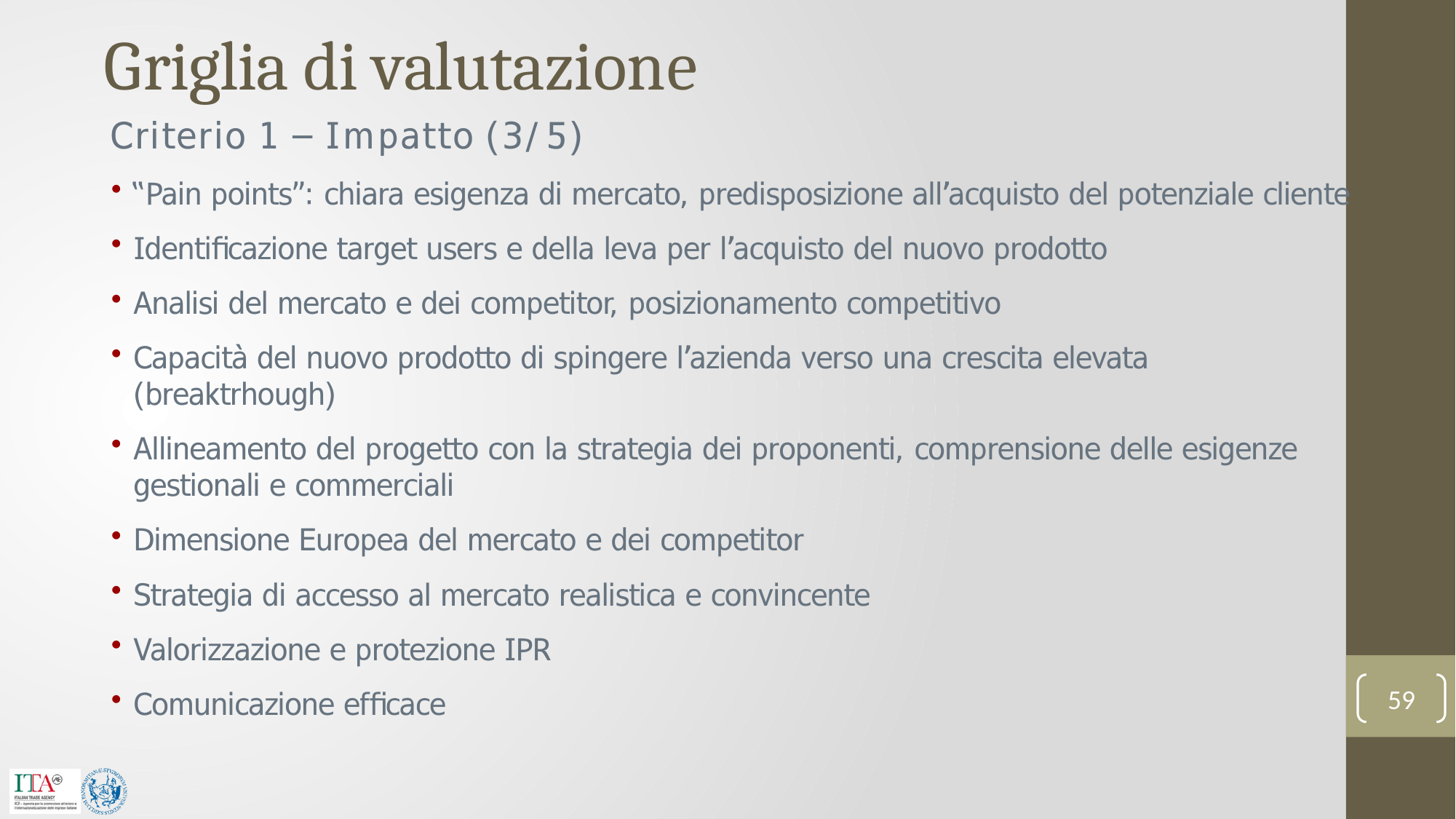

# Griglia di valutazione
Criterio 1 – Impatto (3/5)
“Pain points”: chiara esigenza di mercato, predisposizione all’acquisto del potenziale cliente
Identificazione target users e della leva per l’acquisto del nuovo prodotto
Analisi del mercato e dei competitor, posizionamento competitivo
Capacità del nuovo prodotto di spingere l’azienda verso una crescita elevata (breaktrhough)
Allineamento del progetto con la strategia dei proponenti, comprensione delle esigenze gestionali e commerciali
Dimensione Europea del mercato e dei competitor
Strategia di accesso al mercato realistica e convincente
Valorizzazione e protezione IPR
Comunicazione efficace

59